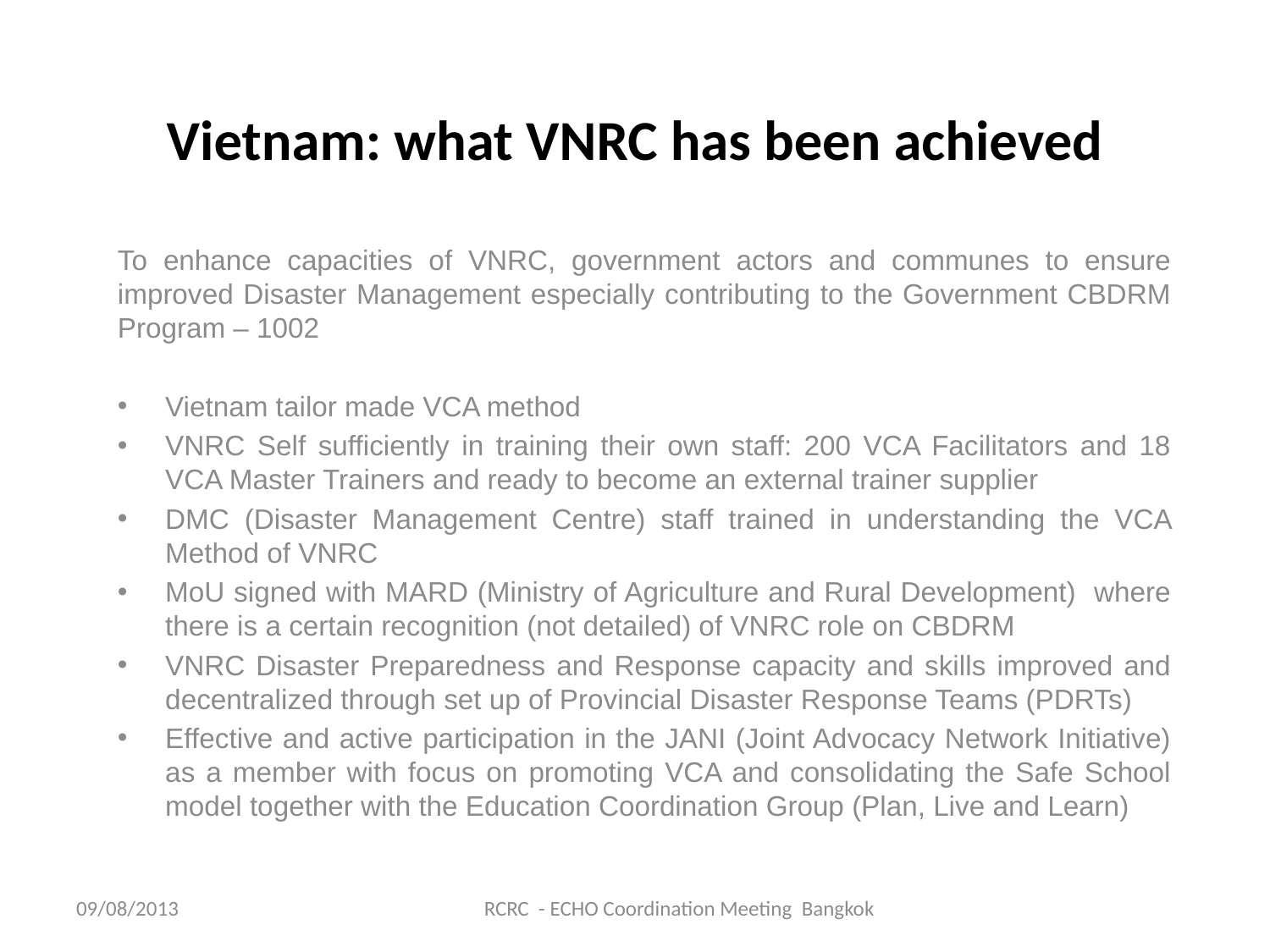

# Vietnam: what VNRC has been achieved
To enhance capacities of VNRC, government actors and communes to ensure improved Disaster Management especially contributing to the Government CBDRM Program – 1002

Vietnam tailor made VCA method
VNRC Self sufficiently in training their own staff: 200 VCA Facilitators and 18 VCA Master Trainers and ready to become an external trainer supplier
DMC (Disaster Management Centre) staff trained in understanding the VCA Method of VNRC
MoU signed with MARD (Ministry of Agriculture and Rural Development)  where there is a certain recognition (not detailed) of VNRC role on CBDRM
VNRC Disaster Preparedness and Response capacity and skills improved and decentralized through set up of Provincial Disaster Response Teams (PDRTs)
Effective and active participation in the JANI (Joint Advocacy Network Initiative) as a member with focus on promoting VCA and consolidating the Safe School model together with the Education Coordination Group (Plan, Live and Learn)

09/08/2013
RCRC  - ECHO Coordination Meeting  Bangkok